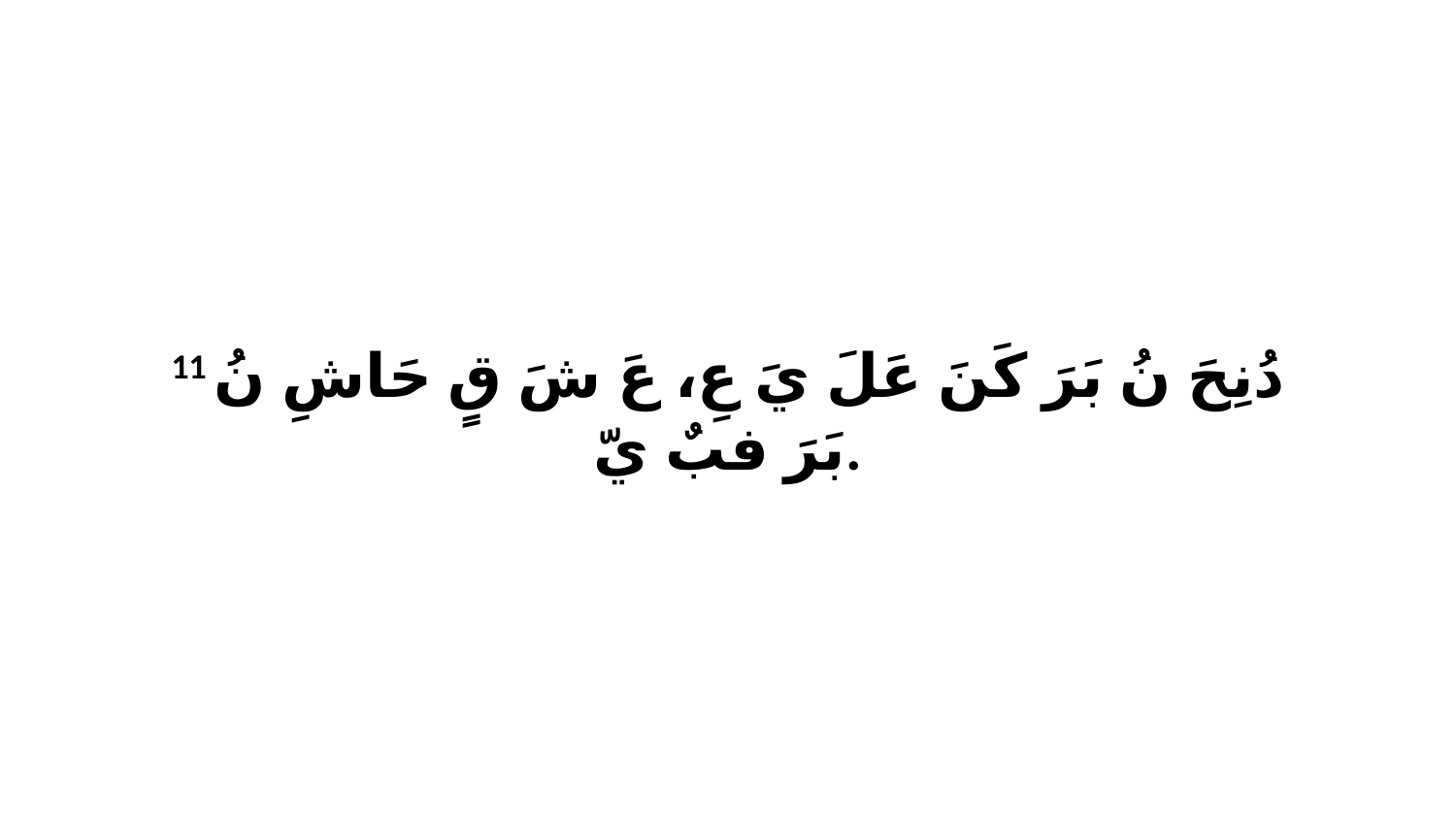

11 دُنِحَ نُ بَرَ كَنَ عَلَ يَ عِ، عَ شَ قٍ حَاشِ نُ بَرَ فبٌ يّ.